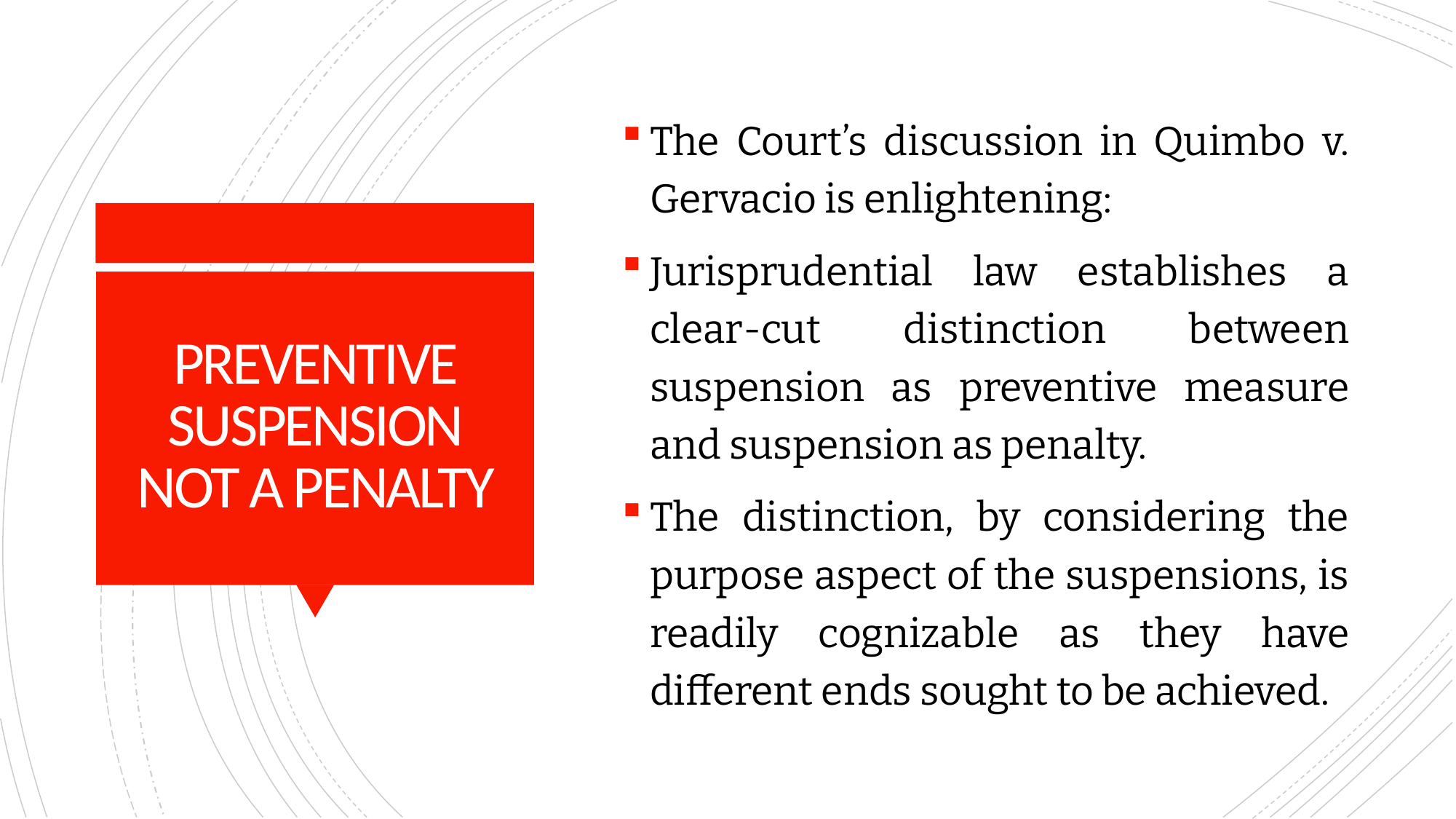

The Court’s discussion in Quimbo v. Gervacio is enlightening:
Jurisprudential law establishes a clear-cut distinction between suspension as preventive measure and suspension as penalty.
The distinction, by considering the purpose aspect of the suspensions, is readily cognizable as they have different ends sought to be achieved.
# PREVENTIVE SUSPENSION NOT A PENALTY